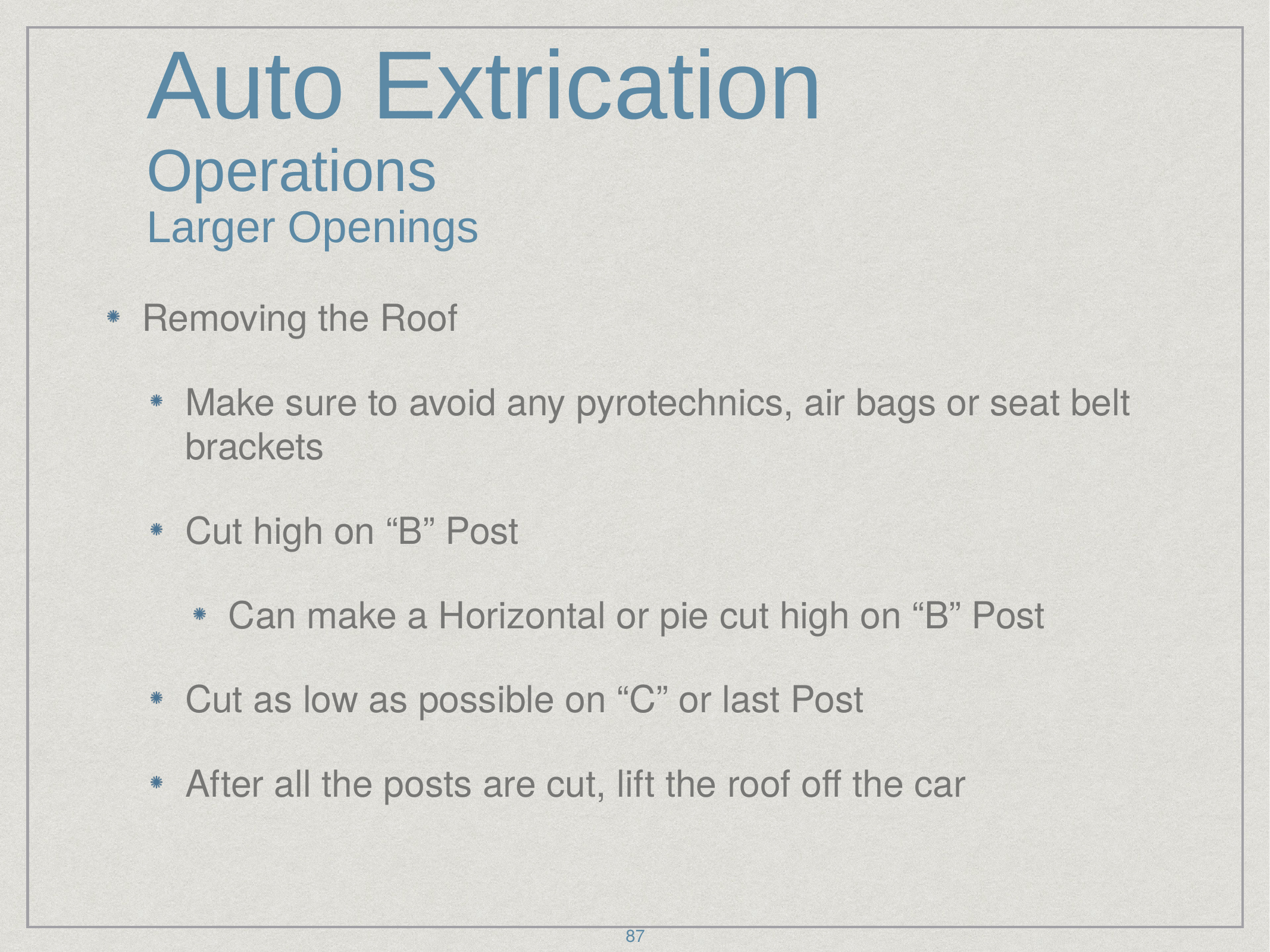

# Auto Extrication
Operations
Larger Openings
Removing the Roof
Make sure to avoid any pyrotechnics, air bags or seat belt brackets
Cut high on “B” Post
Can make a Horizontal or pie cut high on “B” Post
Cut as low as possible on “C” or last Post
After all the posts are cut, lift the roof off the car
87